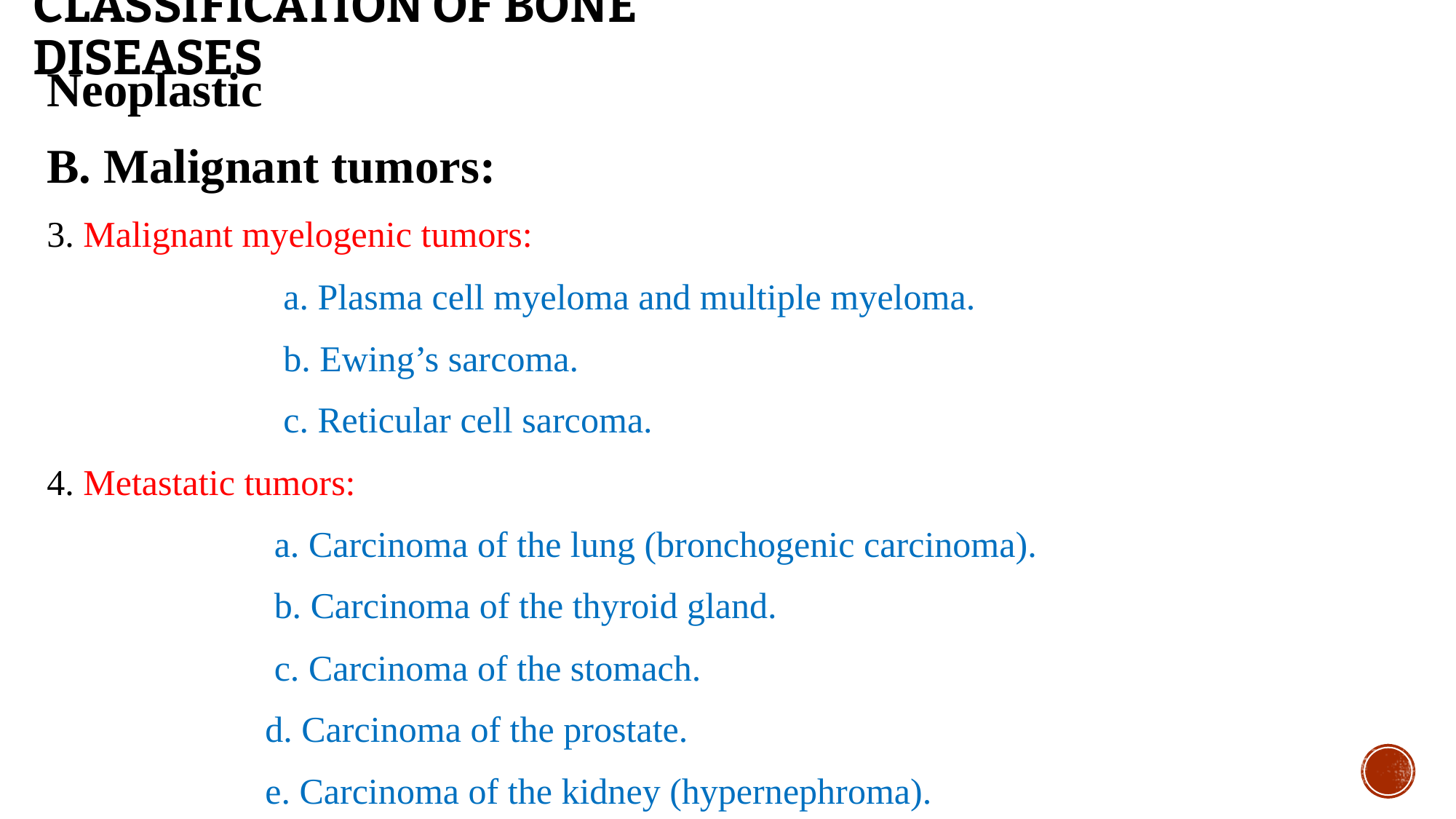

# Classification of bone diseases
Neoplastic
B. Malignant tumors:
3. Malignant myelogenic tumors:
                          a. Plasma cell myeloma and multiple myeloma.
                          b. Ewing’s sarcoma.
                          c. Reticular cell sarcoma.
4. Metastatic tumors:
                         a. Carcinoma of the lung (bronchogenic carcinoma).
                         b. Carcinoma of the thyroid gland.
                         c. Carcinoma of the stomach.
                        d. Carcinoma of the prostate.
                        e. Carcinoma of the kidney (hypernephroma).